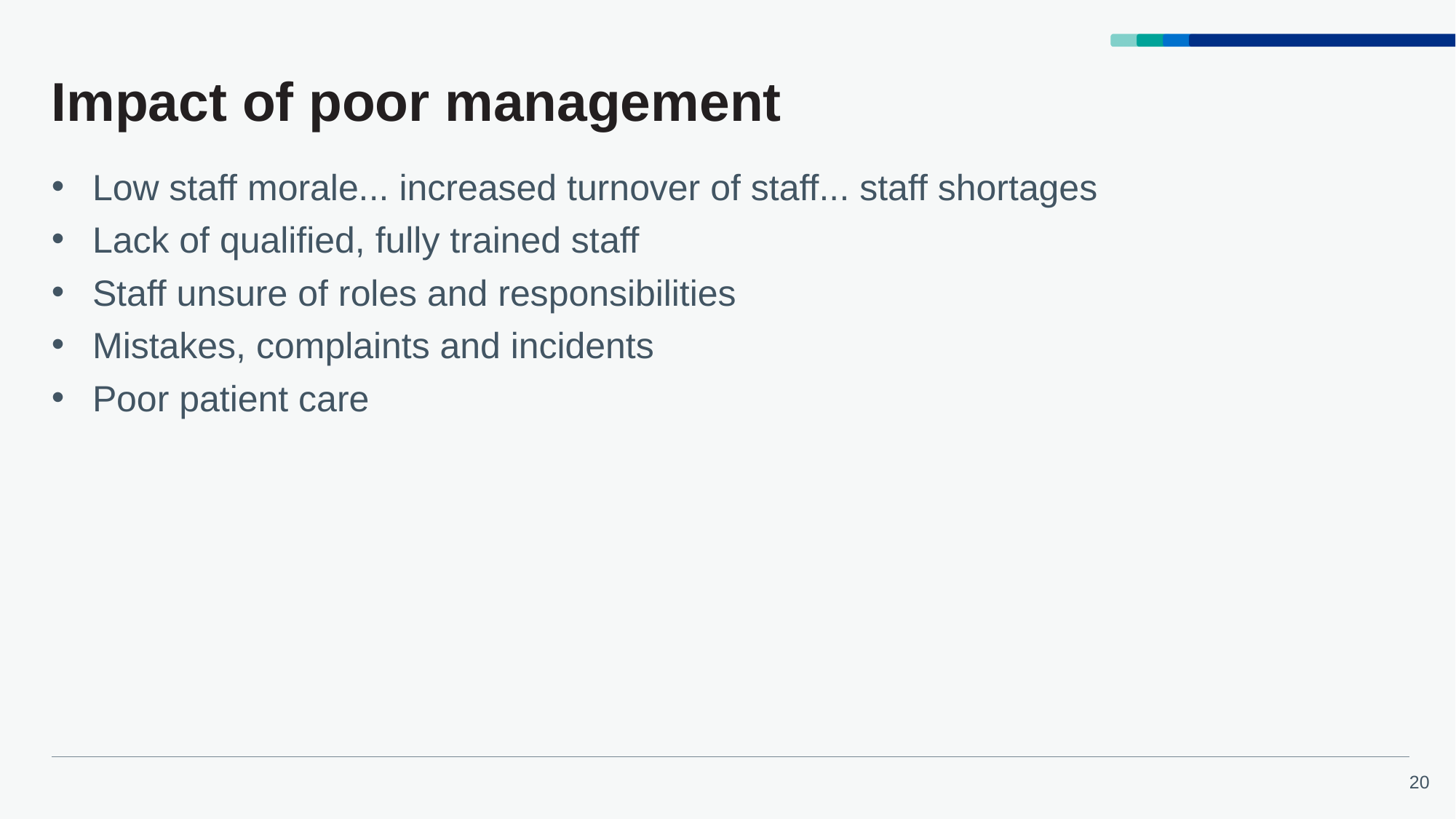

# Impact of poor management
Low staff morale... increased turnover of staff... staff shortages
Lack of qualified, fully trained staff
Staff unsure of roles and responsibilities
Mistakes, complaints and incidents
Poor patient care